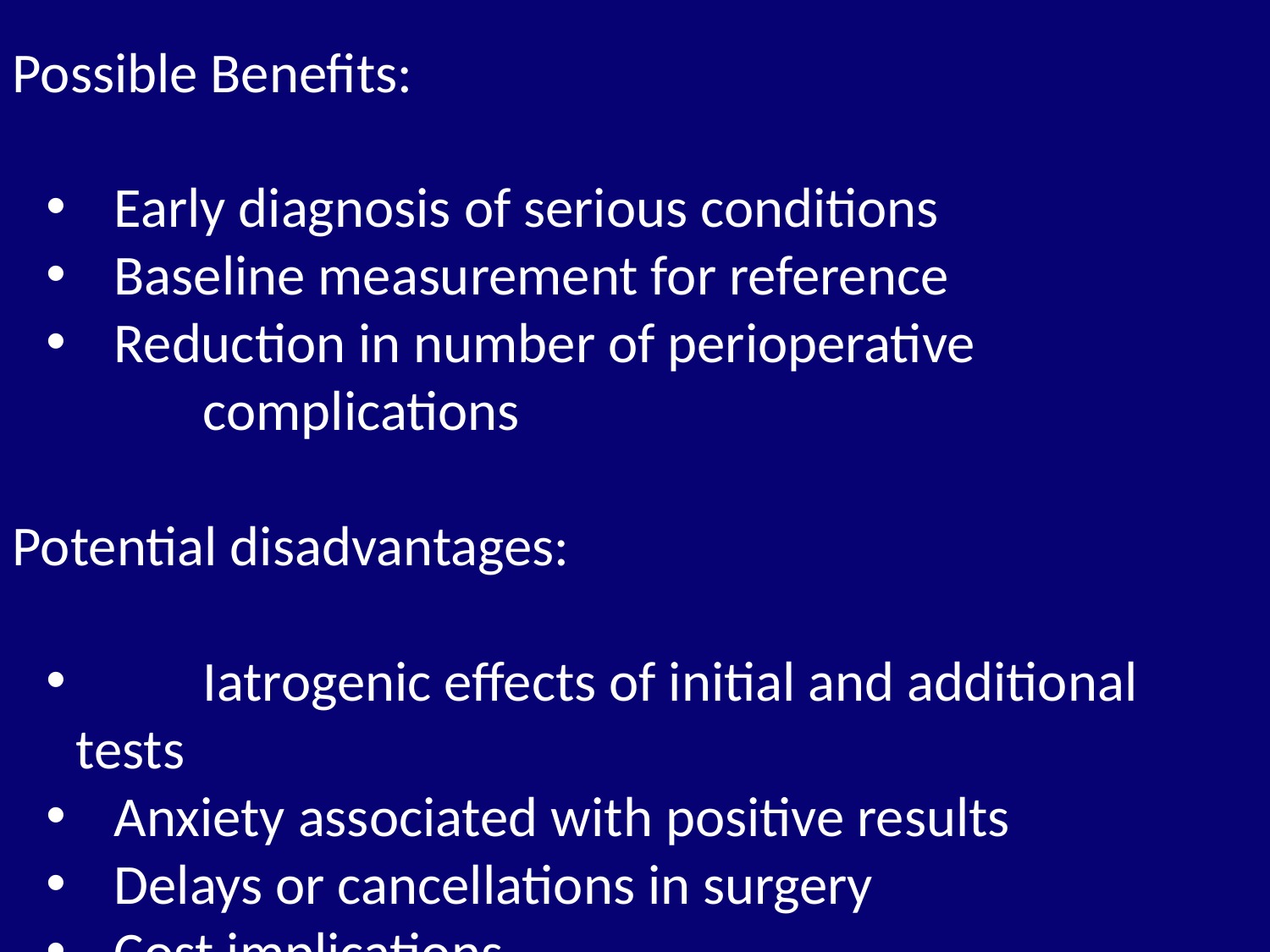

Possible Benefits:

   Early diagnosis of serious conditions
   Baseline measurement for reference
   Reduction in number of perioperative                                	complications

Potential disadvantages:

	Iatrogenic effects of initial and additional tests
   Anxiety associated with positive results
   Delays or cancellations in surgery
   Cost implications